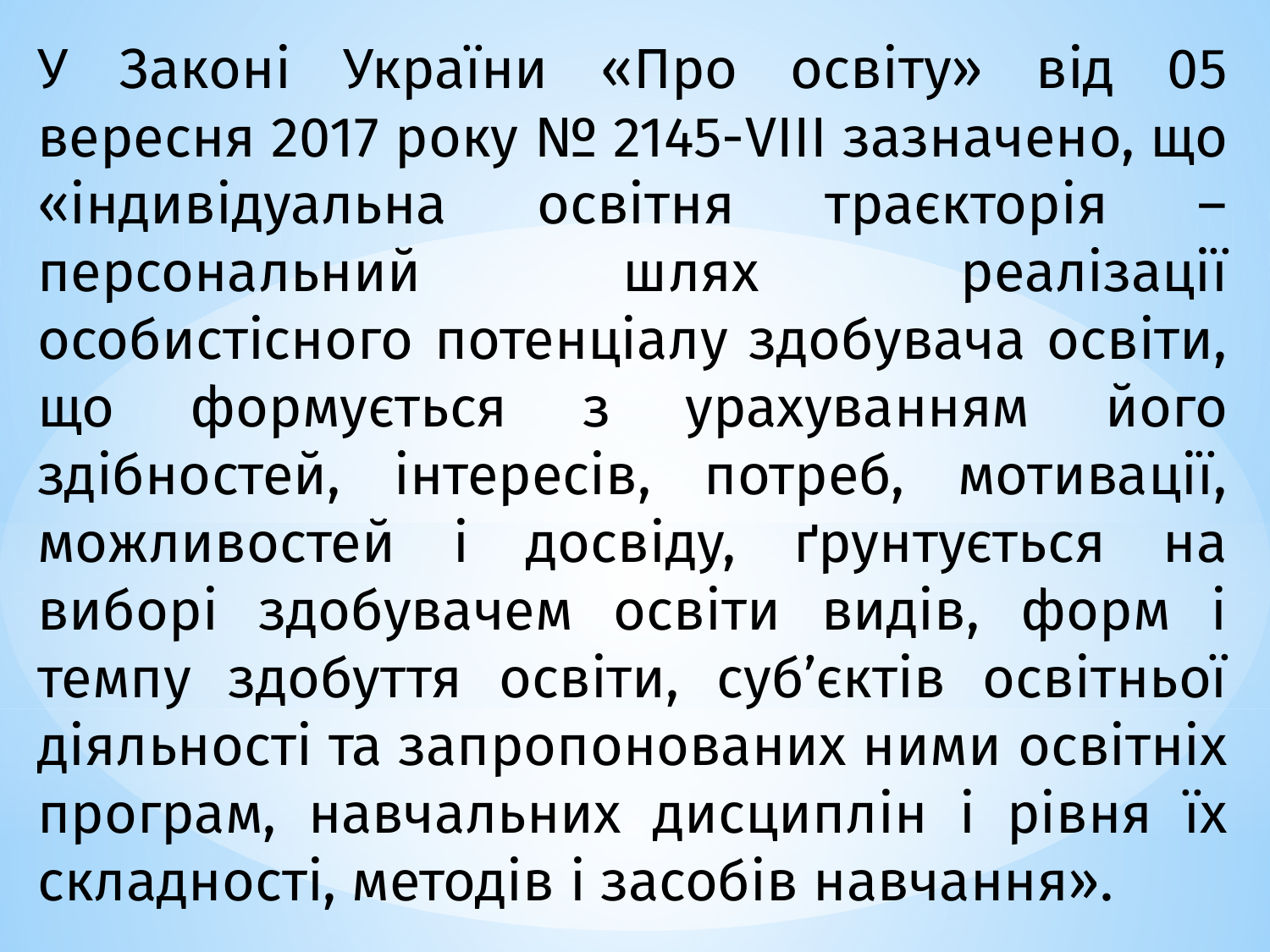

У Законі України «Про освіту» від 05 вересня 2017 року № 2145-VIII зазначено, що «індивідуальна освітня траєкторія – персональний шлях реалізації особистісного потенціалу здобувача освіти, що формується з урахуванням його здібностей, інтересів, потреб, мотивації, можливостей і досвіду, ґрунтується на виборі здобувачем освіти видів, форм і темпу здобуття освіти, суб’єктів освітньої діяльності та запропонованих ними освітніх програм, навчальних дисциплін і рівня їх складності, методів і засобів навчання».